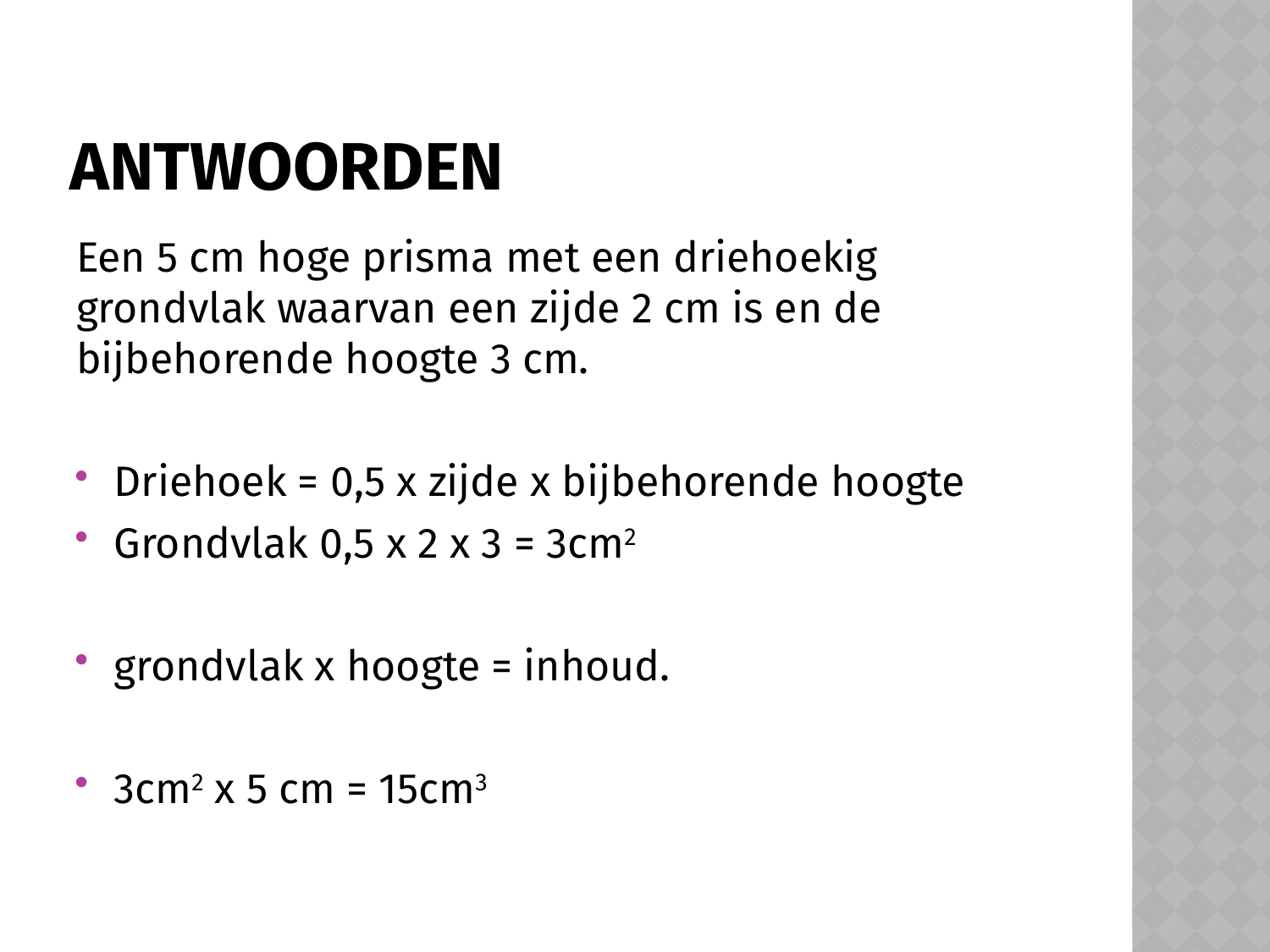

# Antwoorden
Een 5 cm hoge prisma met een driehoekig grondvlak waarvan een zijde 2 cm is en de bijbehorende hoogte 3 cm.

Driehoek = 0,5 x zijde x bijbehorende hoogte
Grondvlak 0,5 x 2 x 3 = 3cm2

grondvlak x hoogte = inhoud.

3cm2 x 5 cm = 15cm3